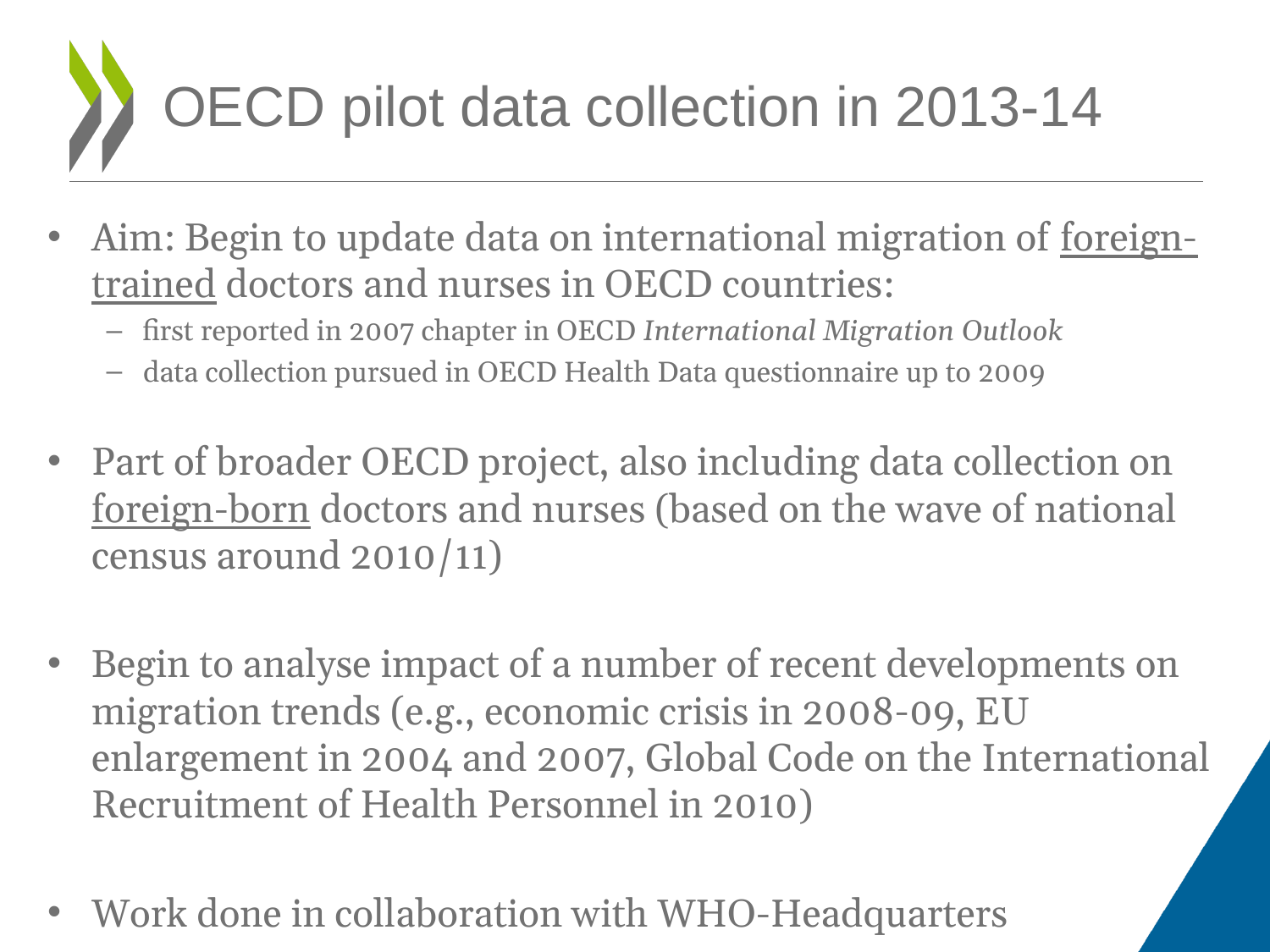

# OECD pilot data collection in 2013-14
Aim: Begin to update data on international migration of foreign-trained doctors and nurses in OECD countries:
first reported in 2007 chapter in OECD International Migration Outlook
data collection pursued in OECD Health Data questionnaire up to 2009

Part of broader OECD project, also including data collection on foreign-born doctors and nurses (based on the wave of national census around 2010/11)

Begin to analyse impact of a number of recent developments on migration trends (e.g., economic crisis in 2008-09, EU enlargement in 2004 and 2007, Global Code on the International Recruitment of Health Personnel in 2010)

Work done in collaboration with WHO-Headquarters